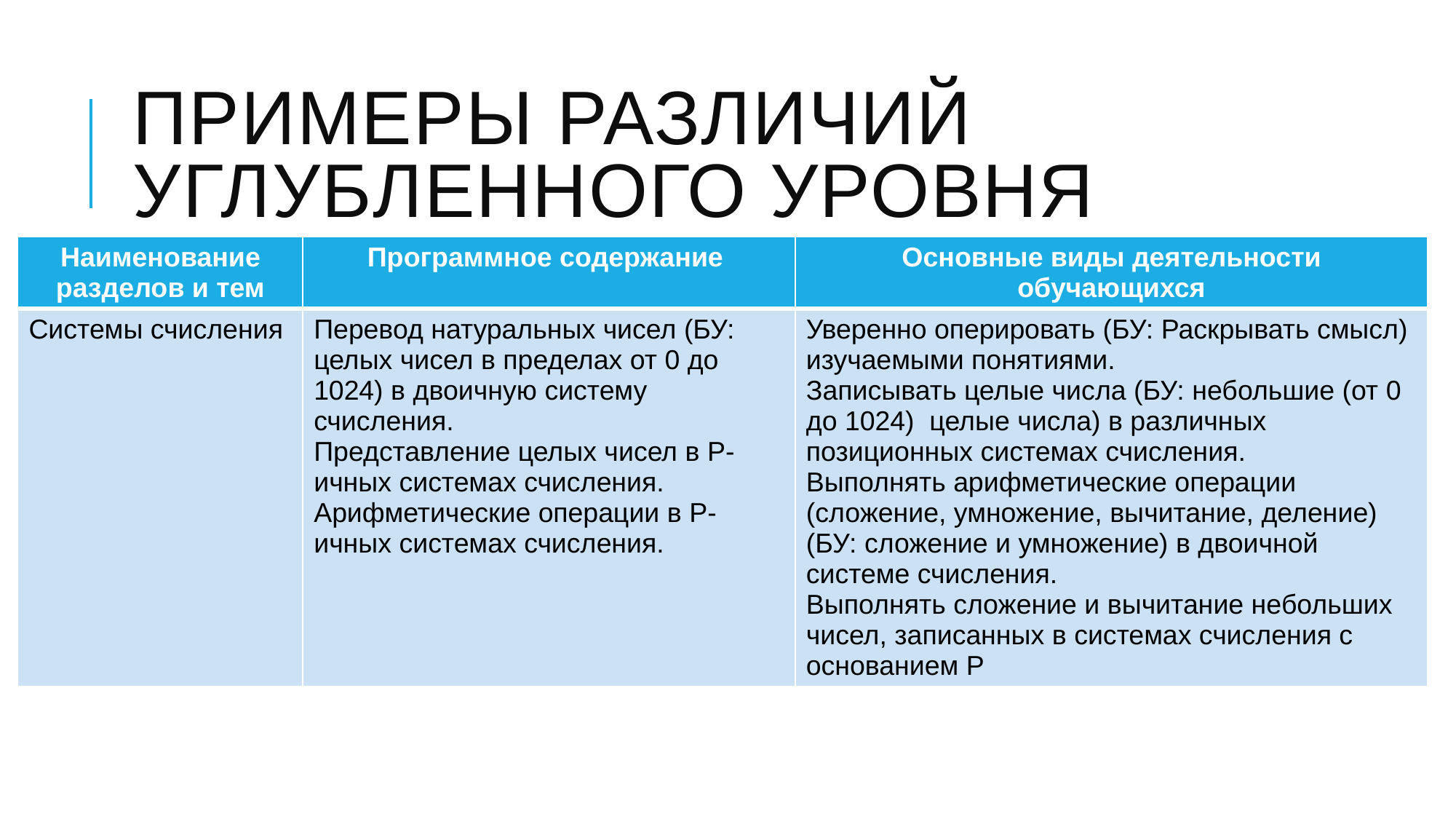

# Примеры различий углубленного уровня
| Наименование разделов и тем | Программное содержание | Основные виды деятельности обучающихся |
| --- | --- | --- |
| Системы счисления | Перевод натуральных чисел (БУ: целых чисел в пределах от 0 до 1024) в двоичную систему счисления. Представление целых чисел в Р-ичных системах счисления. Арифметические операции в Р-ичных системах счисления. | Уверенно оперировать (БУ: Раскрывать смысл) изучаемыми понятиями. Записывать целые числа (БУ: небольшие (от 0 до 1024) целые числа) в различных позиционных системах счисления. Выполнять арифметические операции (сложение, умножение, вычитание, деление) (БУ: сложение и умножение) в двоичной системе счисления. Выполнять сложение и вычитание небольших чисел, записанных в системах счисления с основанием P |